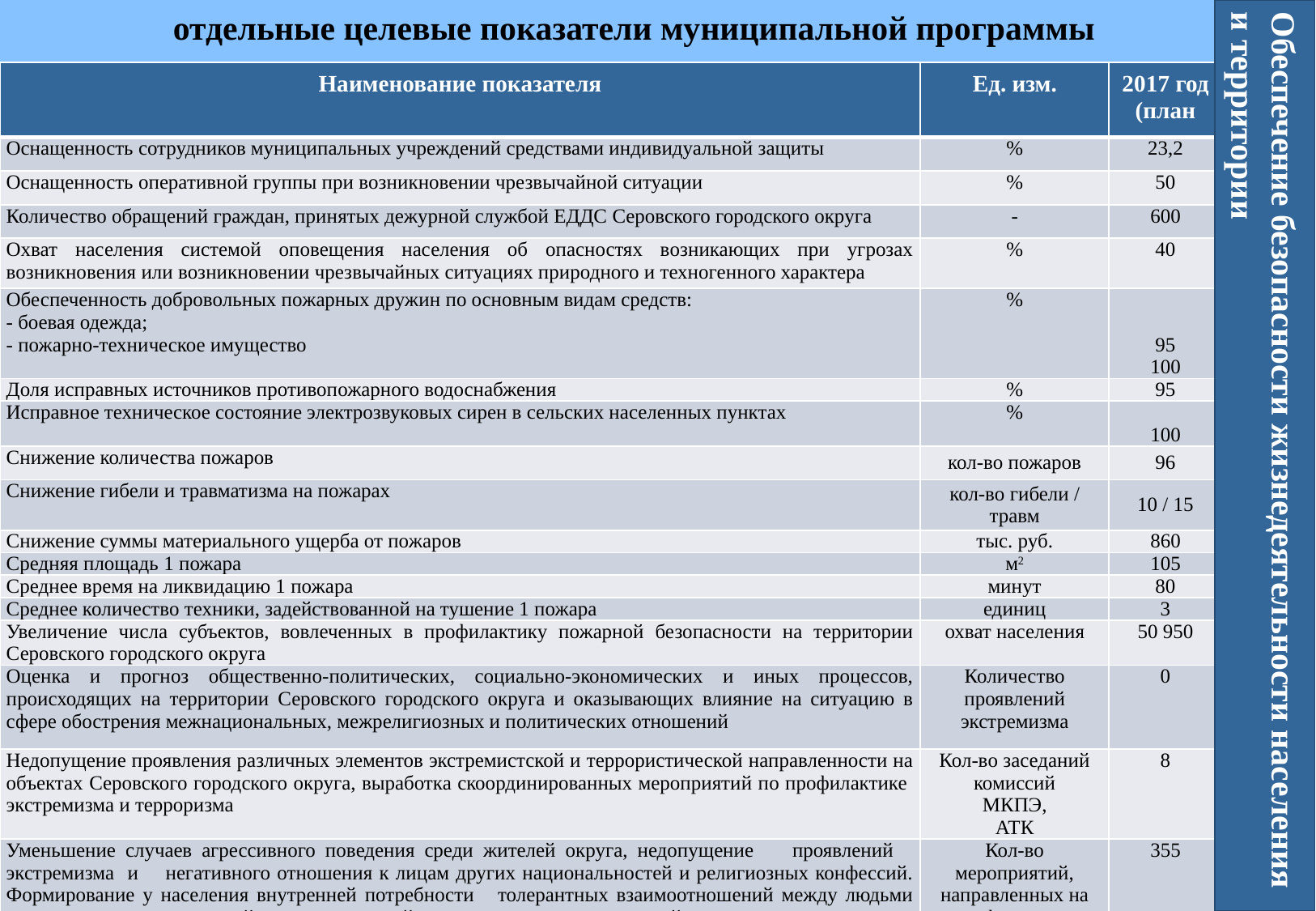

отдельные целевые показатели муниципальной программы
| Наименование показателя | Ед. изм. | 2017 год (план |
| --- | --- | --- |
| Оснащенность сотрудников муниципальных учреждений средствами индивидуальной защиты | % | 23,2 |
| Оснащенность оперативной группы при возникновении чрезвычайной ситуации | % | 50 |
| Количество обращений граждан, принятых дежурной службой ЕДДС Серовского городского округа | - | 600 |
| Охват населения системой оповещения населения об опасностях возникающих при угрозах возникновения или возникновении чрезвычайных ситуациях природного и техногенного характера | % | 40 |
| Обеспеченность добровольных пожарных дружин по основным видам средств: - боевая одежда; - пожарно-техническое имущество | % | 95 100 |
| Доля исправных источников противопожарного водоснабжения | % | 95 |
| Исправное техническое состояние электрозвуковых сирен в сельских населенных пунктах | % | 100 |
| Снижение количества пожаров | кол-во пожаров | 96 |
| Снижение гибели и травматизма на пожарах | кол-во гибели / травм | 10 / 15 |
| Снижение суммы материального ущерба от пожаров | тыс. руб. | 860 |
| Средняя площадь 1 пожара | м2 | 105 |
| Среднее время на ликвидацию 1 пожара | минут | 80 |
| Среднее количество техники, задействованной на тушение 1 пожара | единиц | 3 |
| Увеличение числа субъектов, вовлеченных в профилактику пожарной безопасности на территории Серовского городского округа | охват населения | 50 950 |
| Оценка и прогноз общественно-политических, социально-экономических и иных процессов, происходящих на территории Серовского городского округа и оказывающих влияние на ситуацию в сфере обострения межнациональных, межрелигиозных и политических отношений | Количество проявлений экстремизма | 0 |
| Недопущение проявления различных элементов экстремистской и террористической направленности на объектах Серовского городского округа, выработка скоординированных мероприятий по профилактике экстремизма и терроризма | Кол-во заседаний комиссий МКПЭ, АТК | 8 |
| Уменьшение случаев агрессивного поведения среди жителей округа, недопущение проявлений экстремизма и негативного отношения к лицам других национальностей и религиозных конфессий. Формирование у населения внутренней потребности толерантных взаимоотношений между людьми различных национальностей, вероисповеданий и политических предпочтений | Кол-во мероприятий, направленных на профилактику | 355 |
| Увеличение числа субъектов, вовлеченных в профилактику экстремизма и терроризма на территории Серовского городского округа | Охват населения (чел.) | 32500 |
Обеспечение безопасности жизнедеятельности населения и территории